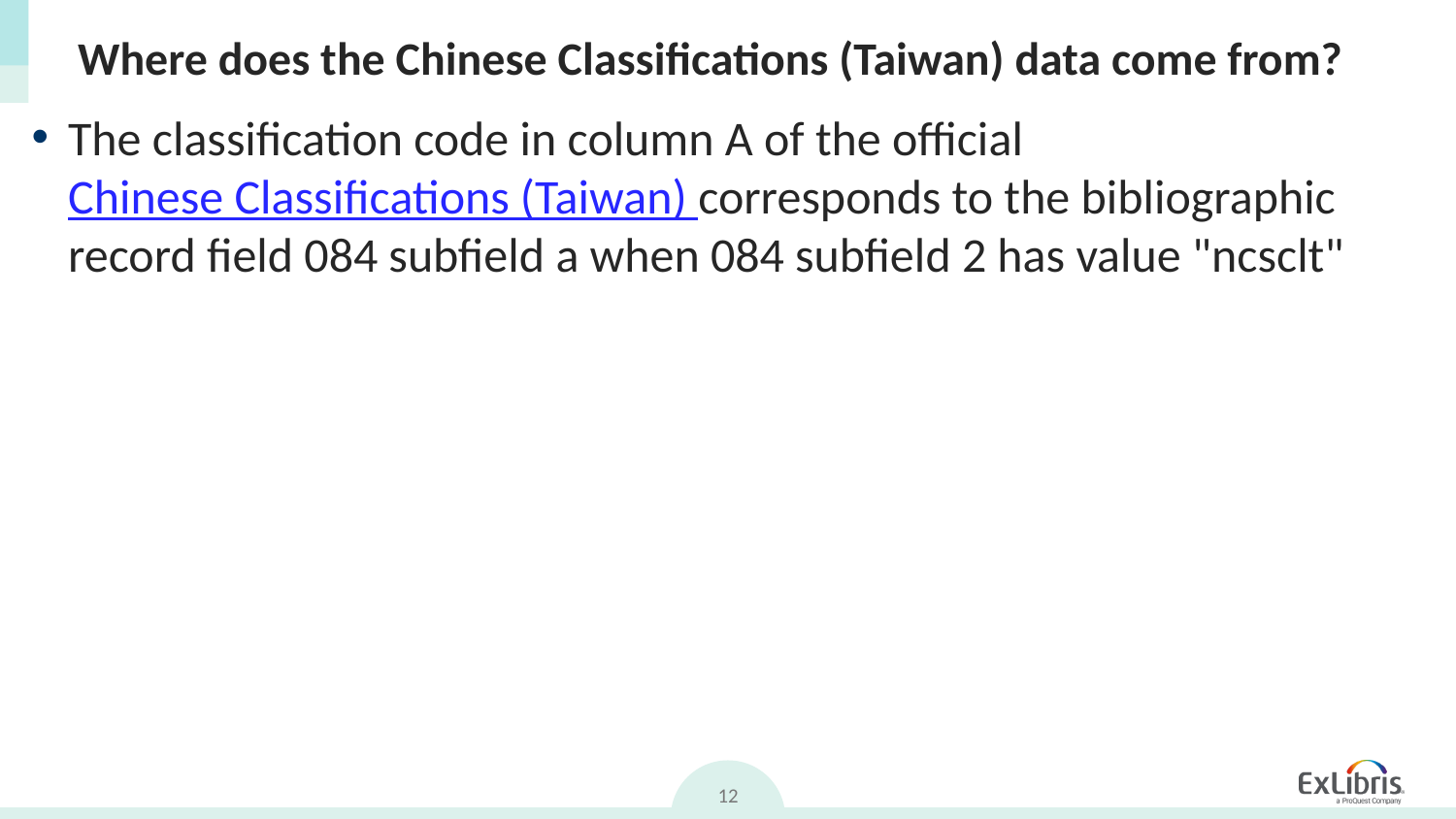

# Where does the Chinese Classifications (Taiwan) data come from?
The classification code in column A of the official Chinese Classifications (Taiwan) corresponds to the bibliographic record field 084 subfield a when 084 subfield 2 has value "ncsclt"
12